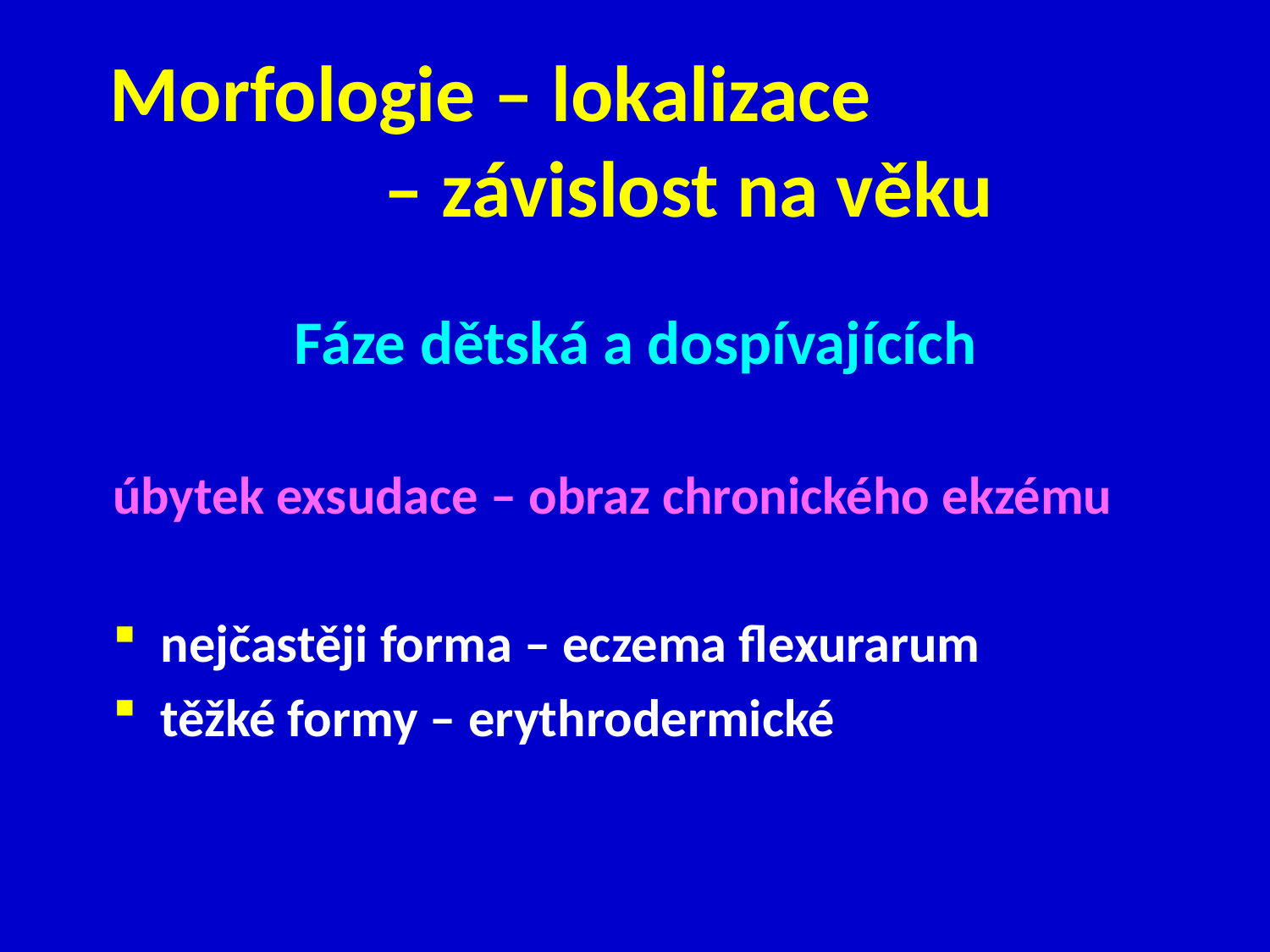

# Morfologie – lokalizace                       – závislost na věku
             Fáze dětská a dospívajících

úbytek exsudace – obraz chronického ekzému

nejčastěji forma – eczema flexurarum
těžké formy – erythrodermické